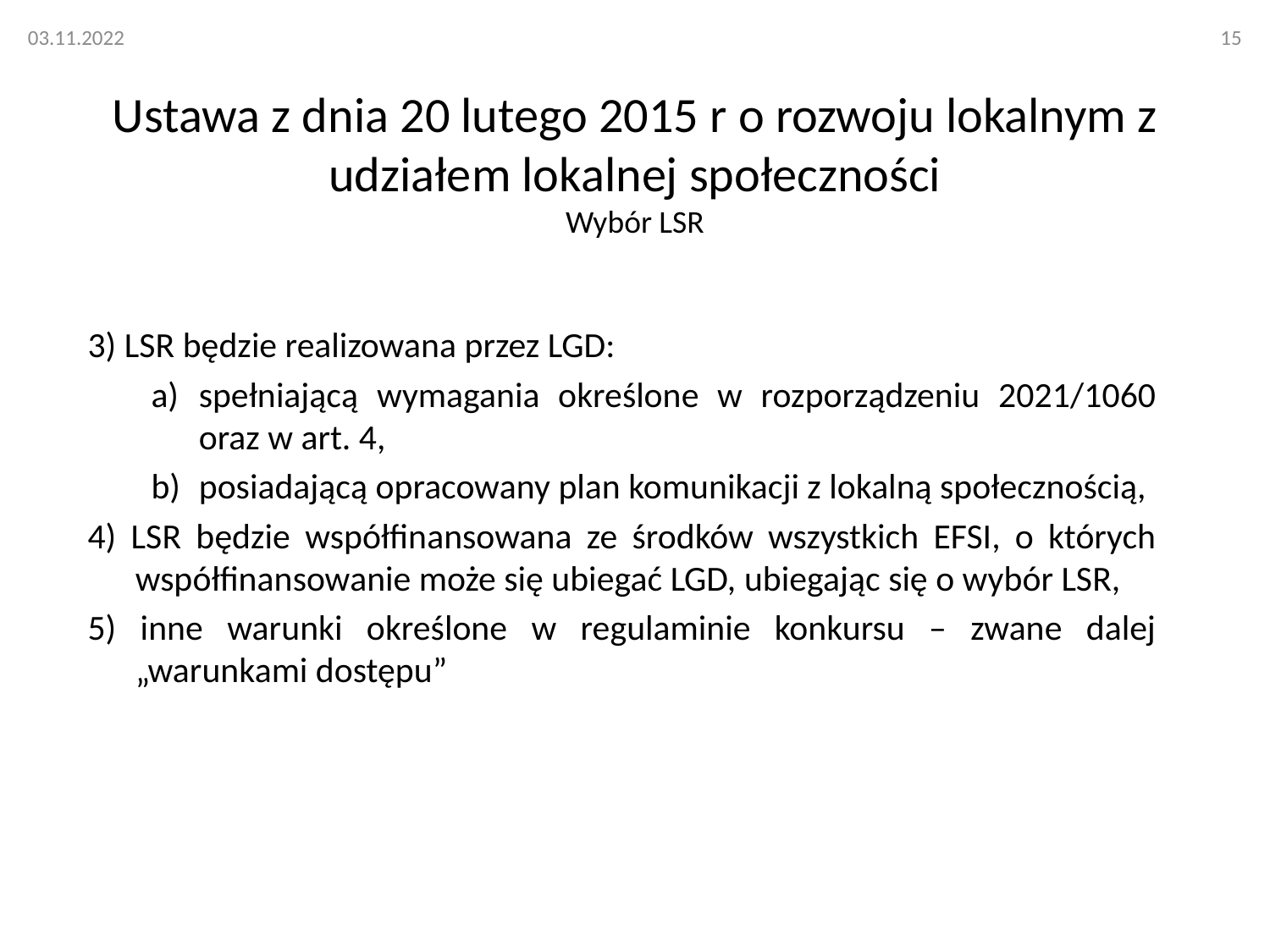

# Ustawa z dnia 20 lutego 2015 r o rozwoju lokalnym z udziałem lokalnej społeczności Wybór LSR
3) LSR będzie realizowana przez LGD:
spełniającą wymagania określone w rozporządzeniu 2021/1060 oraz w art. 4,
posiadającą opracowany plan komunikacji z lokalną społecznością,
4) LSR będzie współfinansowana ze środków wszystkich EFSI, o których współfinansowanie może się ubiegać LGD, ubiegając się o wybór LSR,
5) inne warunki określone w regulaminie konkursu – zwane dalej „warunkami dostępu”